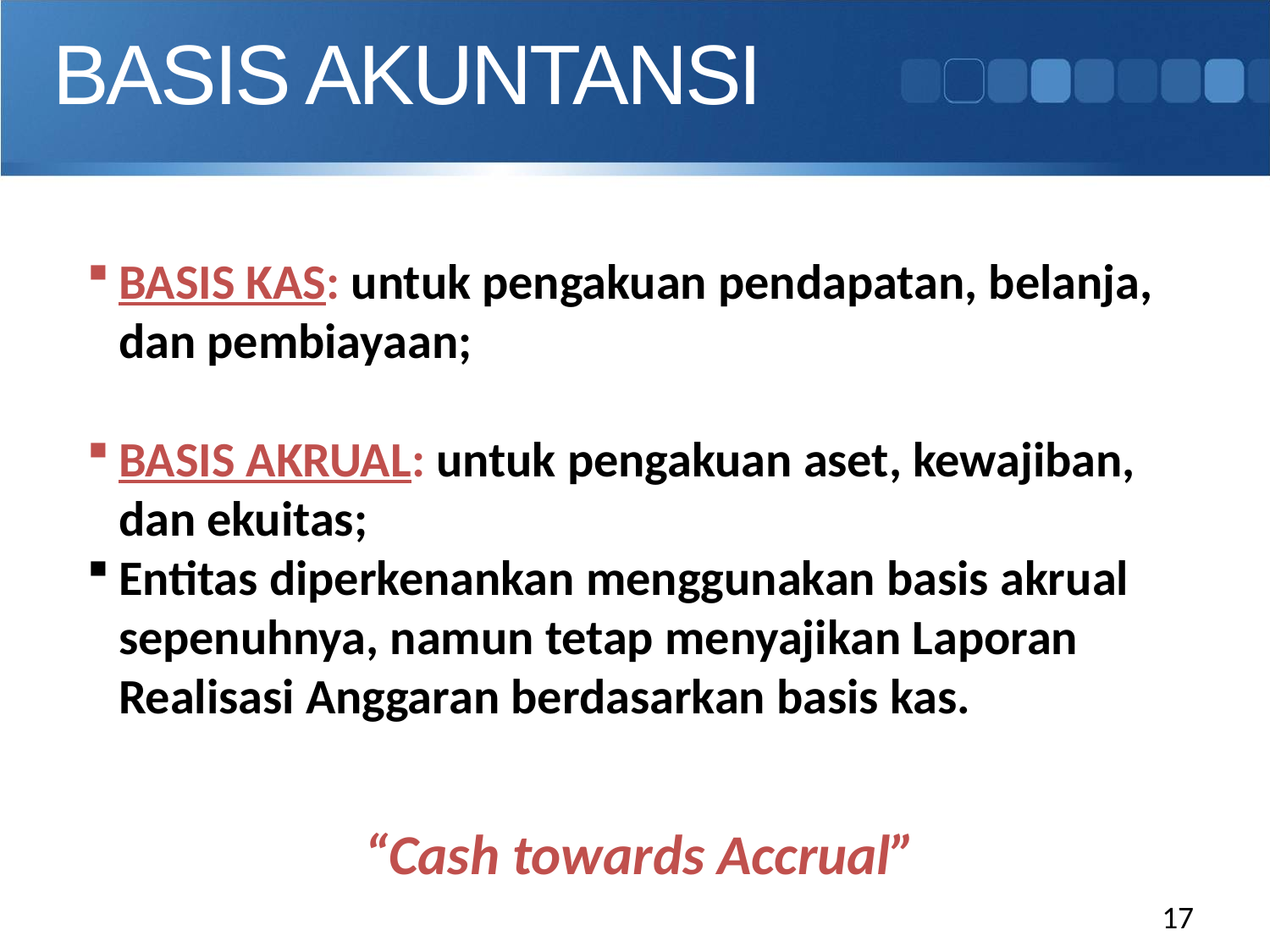

# BASIS AKUNTANSI
BASIS KAS: untuk pengakuan pendapatan, belanja, dan pembiayaan;

BASIS AKRUAL: untuk pengakuan aset, kewajiban, dan ekuitas;
Entitas diperkenankan menggunakan basis akrual sepenuhnya, namun tetap menyajikan Laporan Realisasi Anggaran berdasarkan basis kas.

“Cash towards Accrual”
17